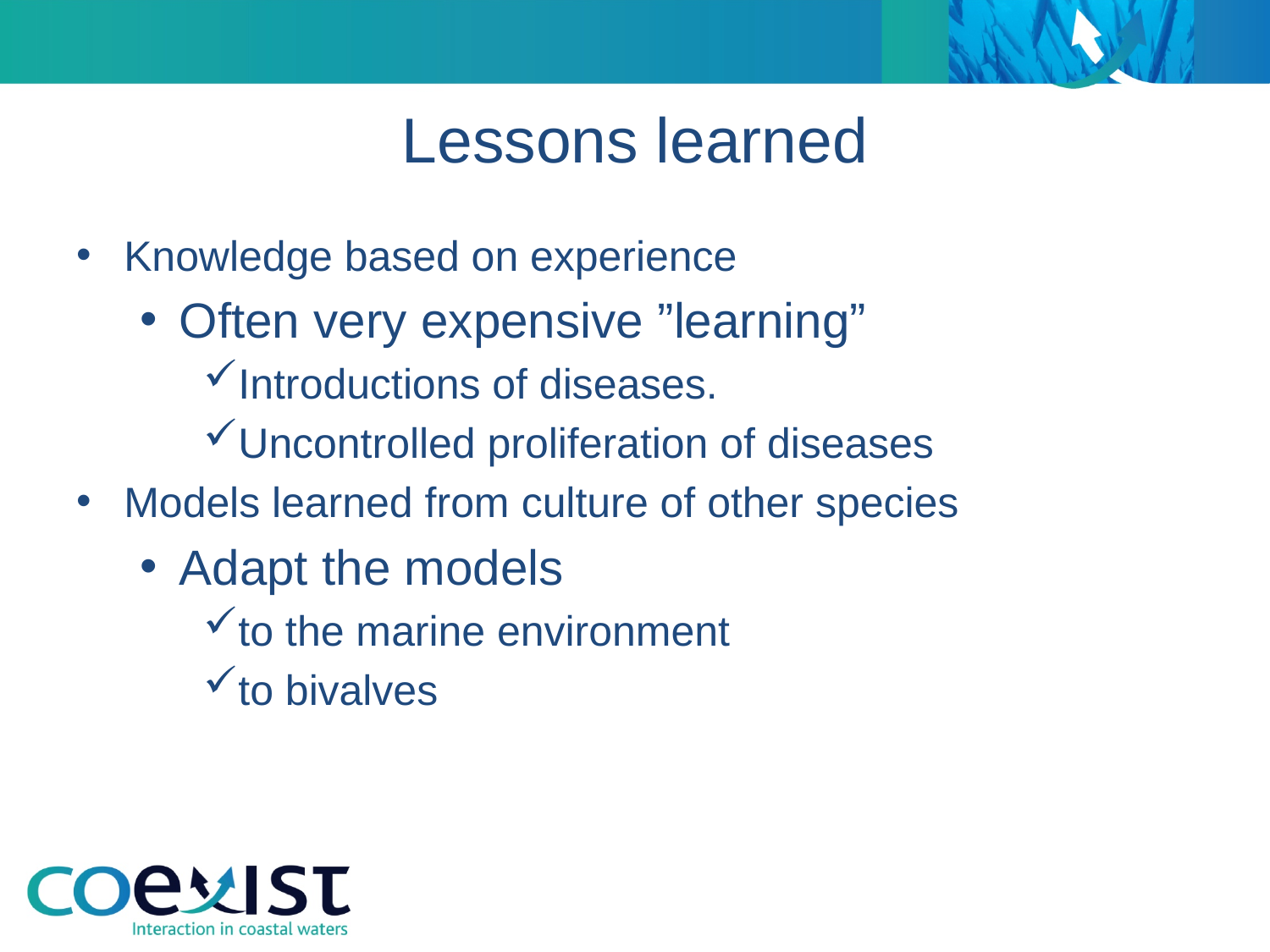

# Lessons learned
Knowledge based on experience
Often very expensive ”learning”
Introductions of diseases.
Uncontrolled proliferation of diseases
Models learned from culture of other species
Adapt the models
to the marine environment
to bivalves